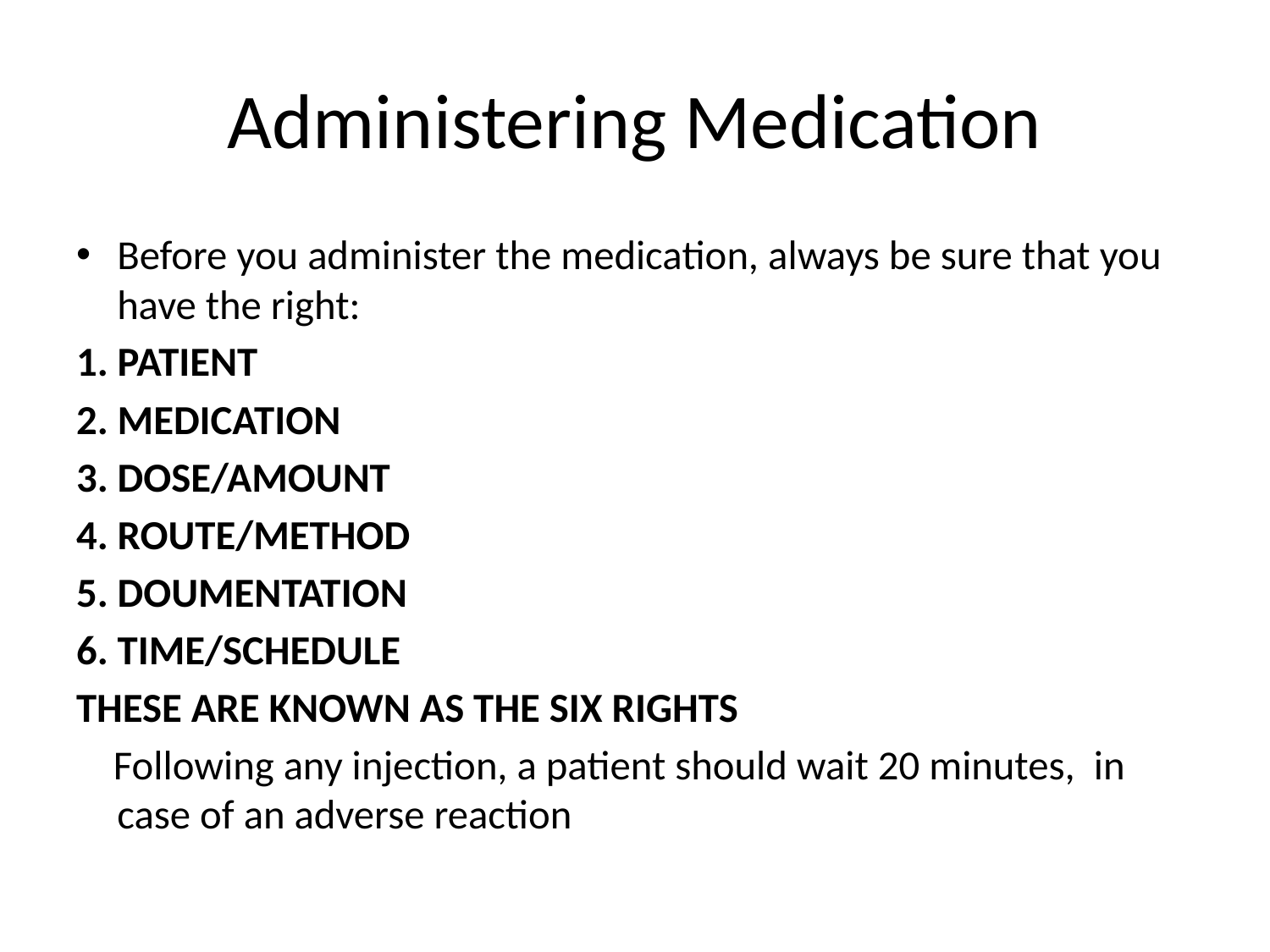

# Administering Medication
Before you administer the medication, always be sure that you have the right:
1. PATIENT
2. MEDICATION
3. DOSE/AMOUNT
4. ROUTE/METHOD
5. DOUMENTATION
6. TIME/SCHEDULE
THESE ARE KNOWN AS THE SIX RIGHTS
    Following any injection, a patient should wait 20 minutes,  in case of an adverse reaction